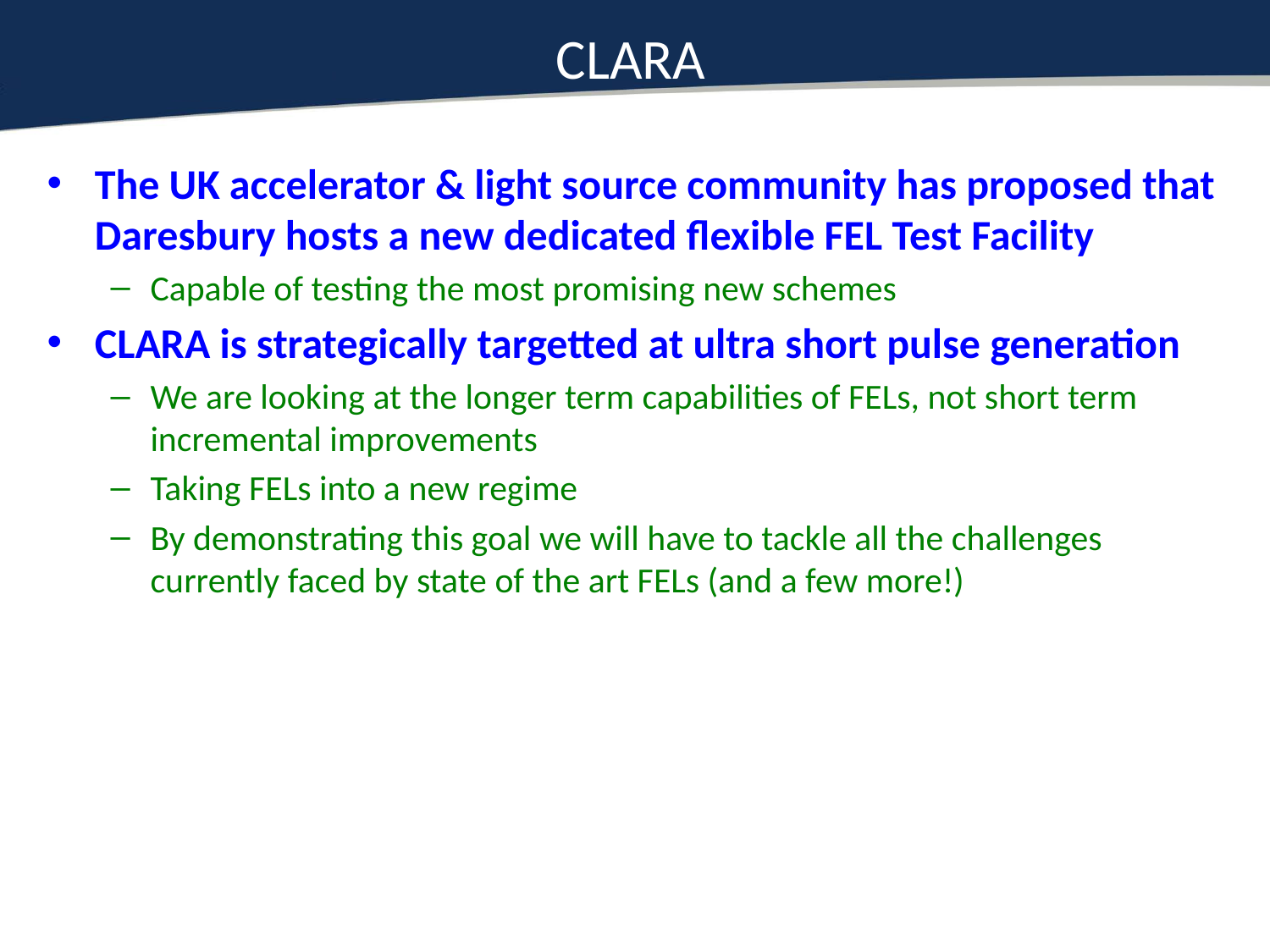

# CLARA
The UK accelerator & light source community has proposed that Daresbury hosts a new dedicated flexible FEL Test Facility
Capable of testing the most promising new schemes
CLARA is strategically targetted at ultra short pulse generation
We are looking at the longer term capabilities of FELs, not short term incremental improvements
Taking FELs into a new regime
By demonstrating this goal we will have to tackle all the challenges currently faced by state of the art FELs (and a few more!)